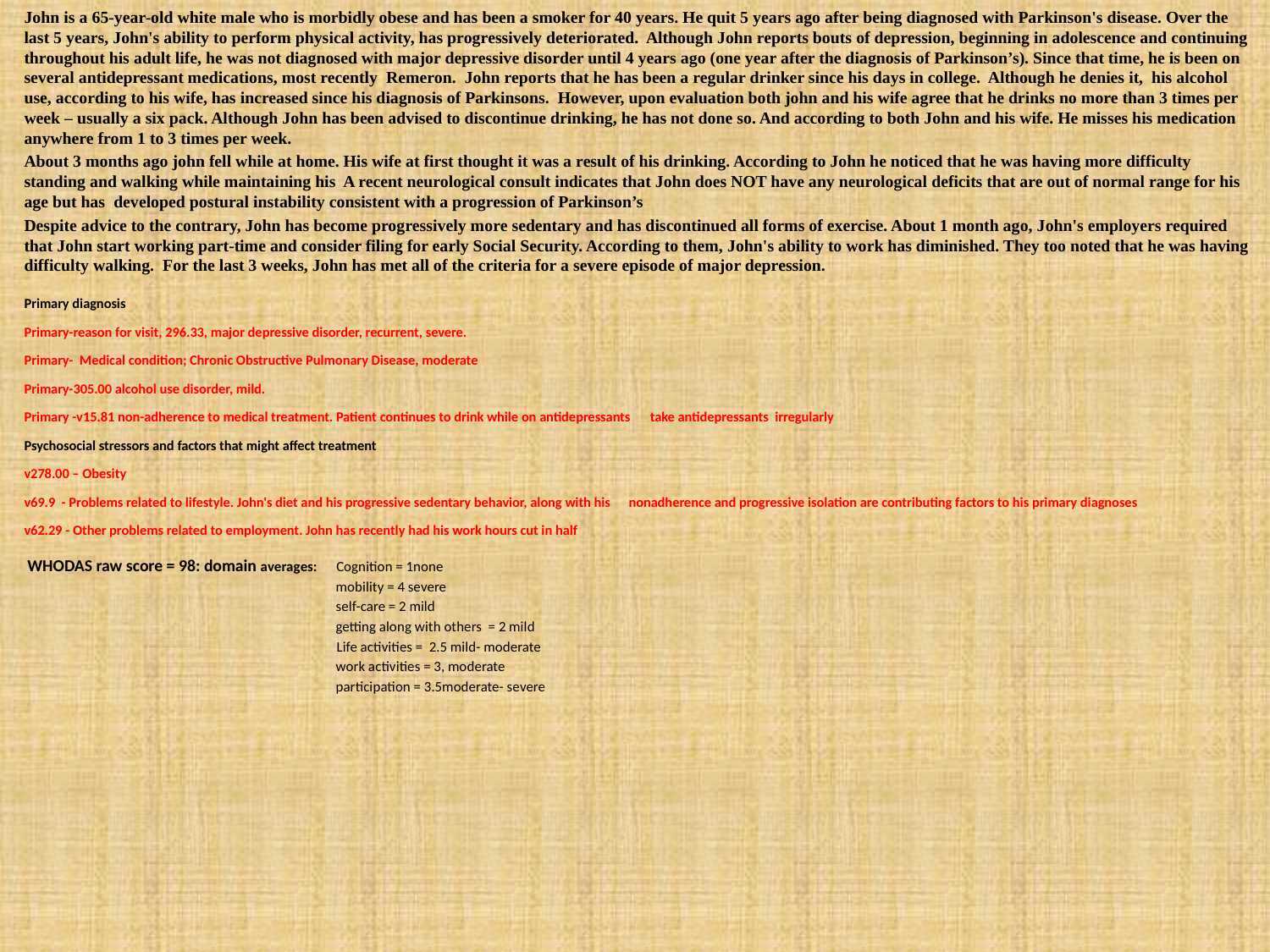

John is a 65-year-old white male who is morbidly obese and has been a smoker for 40 years. He quit 5 years ago after being diagnosed with Parkinson's disease. Over the last 5 years, John's ability to perform physical activity, has progressively deteriorated.  Although John reports bouts of depression, beginning in adolescence and continuing throughout his adult life, he was not diagnosed with major depressive disorder until 4 years ago (one year after the diagnosis of Parkinson’s). Since that time, he is been on several antidepressant medications, most recently  Remeron.  John reports that he has been a regular drinker since his days in college.  Although he denies it,  his alcohol use, according to his wife, has increased since his diagnosis of Parkinsons.  However, upon evaluation both john and his wife agree that he drinks no more than 3 times per week – usually a six pack. Although John has been advised to discontinue drinking, he has not done so. And according to both John and his wife. He misses his medication anywhere from 1 to 3 times per week.
About 3 months ago john fell while at home. His wife at first thought it was a result of his drinking. According to John he noticed that he was having more difficulty standing and walking while maintaining his  A recent neurological consult indicates that John does NOT have any neurological deficits that are out of normal range for his age but has  developed postural instability consistent with a progression of Parkinson’s
Despite advice to the contrary, John has become progressively more sedentary and has discontinued all forms of exercise. About 1 month ago, John's employers required that John start working part-time and consider filing for early Social Security. According to them, John's ability to work has diminished. They too noted that he was having difficulty walking.  For the last 3 weeks, John has met all of the criteria for a severe episode of major depression.

	Primary diagnosis
	Primary-reason for visit, 296.33, major depressive disorder, recurrent, severe.
	Primary-  Medical condition; Chronic Obstructive Pulmonary Disease, moderate
	Primary-305.00 alcohol use disorder, mild.
	Primary -v15.81 non-adherence to medical treatment. Patient continues to drink while on antidepressants  	take antidepressants  irregularly
	Psychosocial stressors and factors that might affect treatment
	v278.00 – Obesity
	v69.9  - Problems related to lifestyle. John's diet and his progressive sedentary behavior, along with his 	nonadherence and progressive isolation are contributing factors to his primary diagnoses
	v62.29 - Other problems related to employment. John has recently had his work hours cut in half
 WHODAS raw score = 98: domain averages:      Cognition = 1none
   mobility = 4 severe
   self-care = 2 mild
   getting along with others  = 2 mild
    Life activities =  2.5 mild- moderate
   work activities = 3, moderate
   participation = 3.5moderate- severe